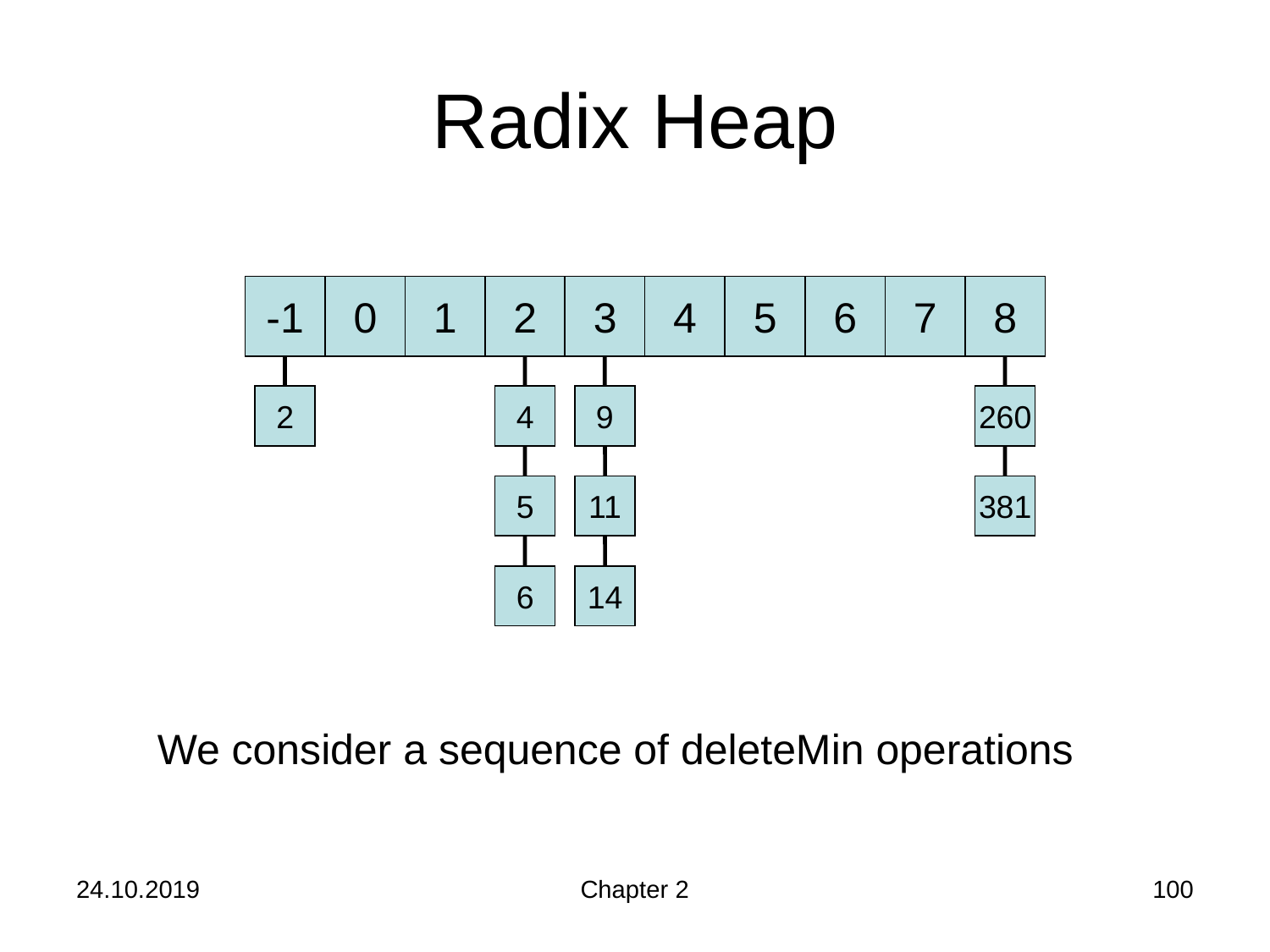

# Radix Heap
-1
0
1
2
3
4
5
6
7
8

2

4

9

260

5

11

381

6

14
We consider a sequence of deleteMin operations
24.10.2019
Chapter 2
100